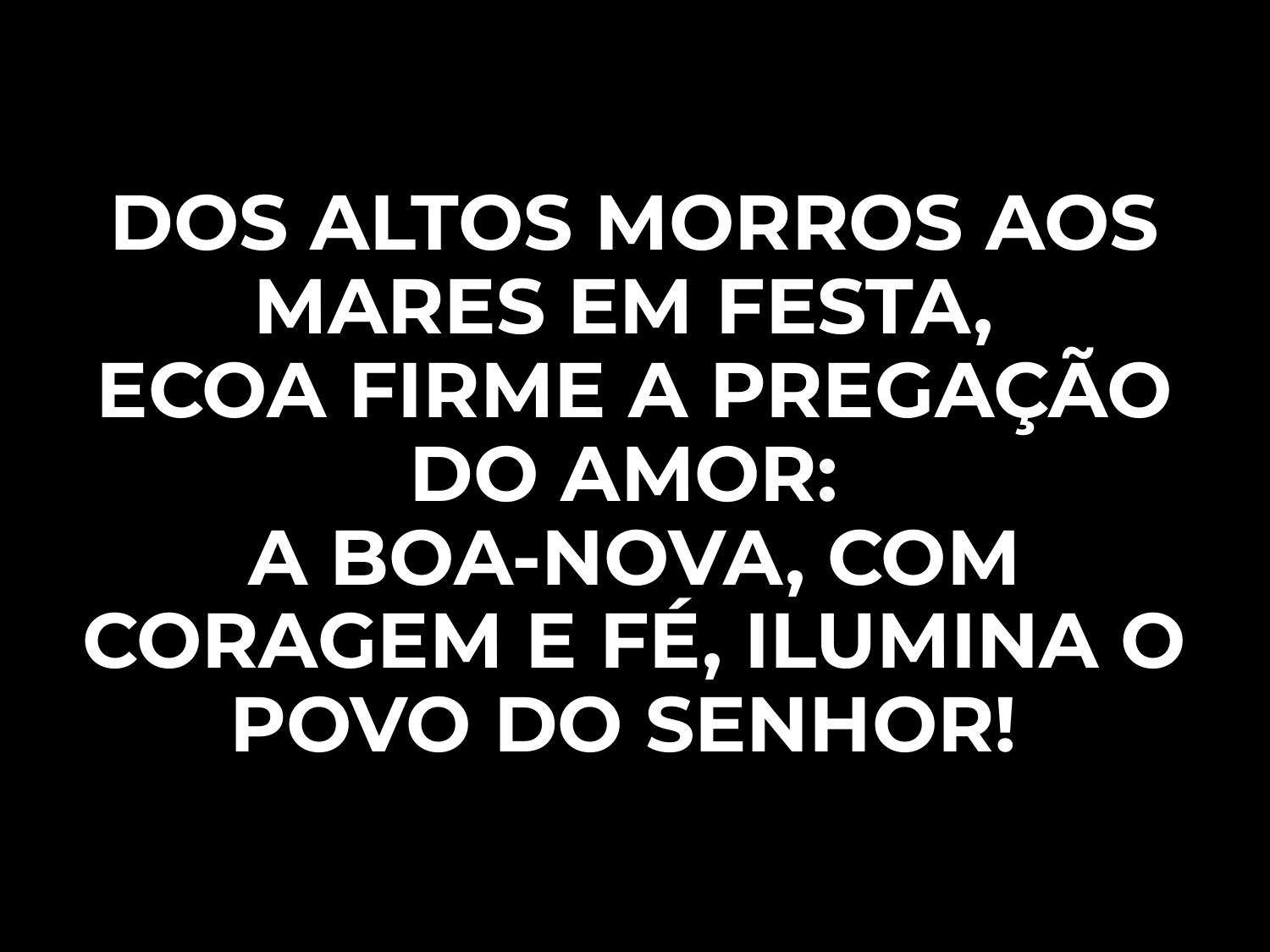

DOS ALTOS MORROS AOS MARES EM FESTA,
ECOA FIRME A PREGAÇÃO DO AMOR:
A BOA-NOVA, COM CORAGEM E FÉ, ILUMINA O POVO DO SENHOR!